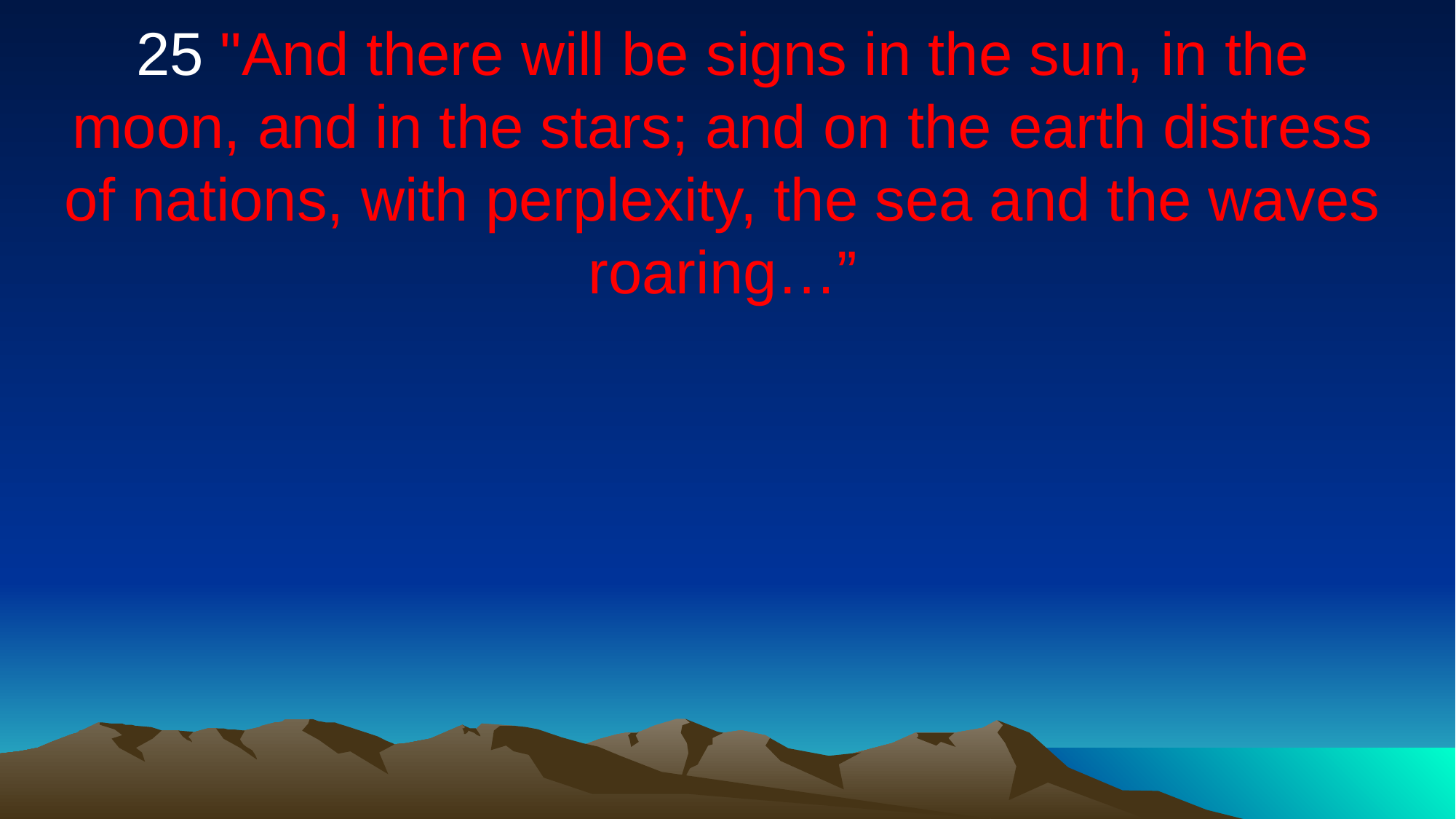

25 "And there will be signs in the sun, in the moon, and in the stars; and on the earth distress of nations, with perplexity, the sea and the waves roaring…”